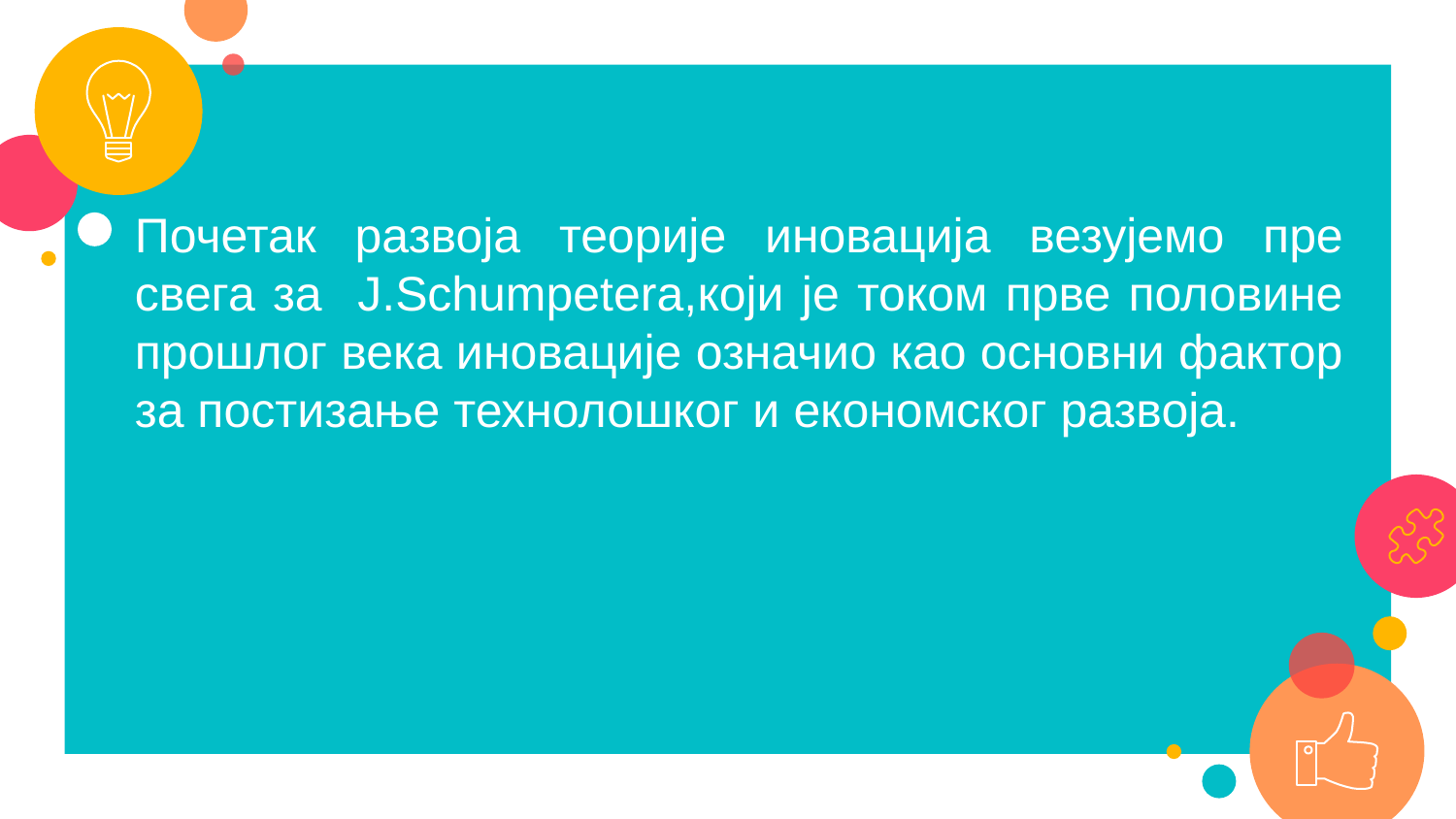

15
Почетак развоја теорије иновација везујемо пре свега за  Ј.Schumpetera,који је током прве половине прошлог века иновације означио као основни фактор за постизање технолошког и економског развоја.